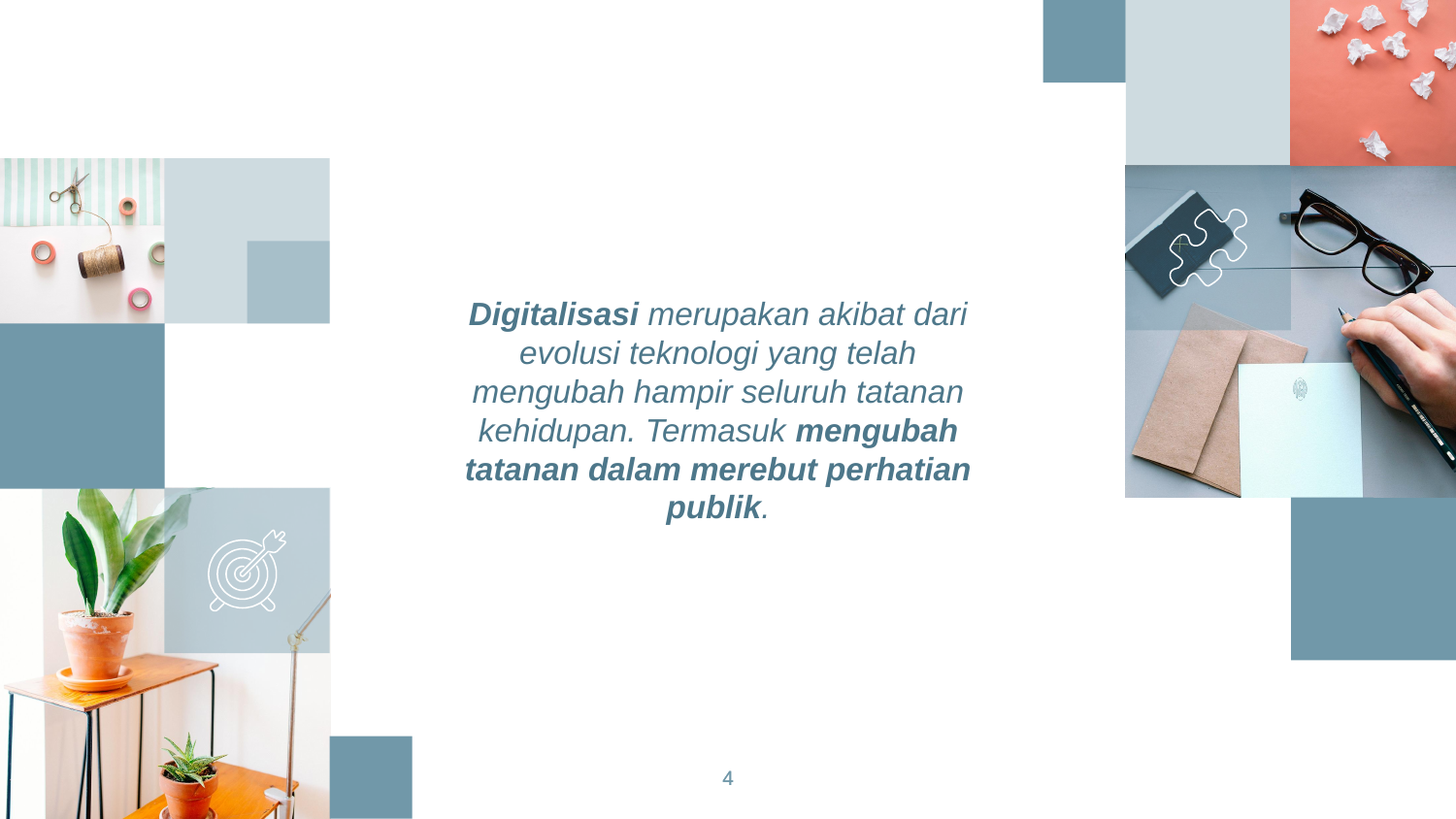

Digitalisasi merupakan akibat dari evolusi teknologi yang telah mengubah hampir seluruh tatanan kehidupan. Termasuk mengubah tatanan dalam merebut perhatian publik.
4
4